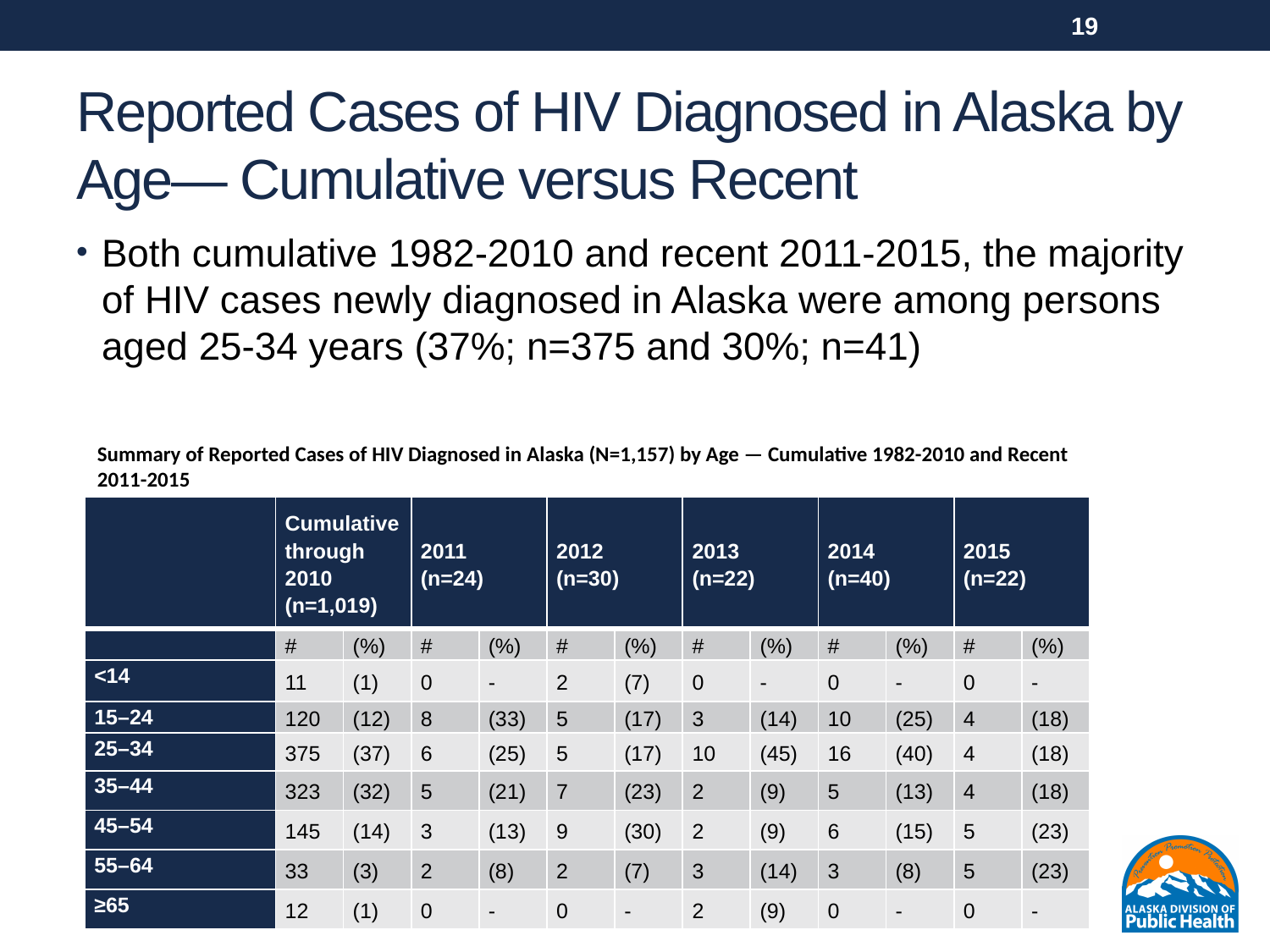

19
# Reported Cases of HIV Diagnosed in Alaska by Age— Cumulative versus Recent
Both cumulative 1982-2010 and recent 2011-2015, the majority of HIV cases newly diagnosed in Alaska were among persons aged 25-34 years (37%; n=375 and 30%; n=41)
Summary of Reported Cases of HIV Diagnosed in Alaska (N=1,157) by Age — Cumulative 1982-2010 and Recent 2011-2015
|  | Cumulative through 2010 (n=1,019) |  | 2011 (n=24) |  | 2012 (n=30) |  | 2013 (n=22) |  | 2014 (n=40) |  | 2015 (n=22) |  |
| --- | --- | --- | --- | --- | --- | --- | --- | --- | --- | --- | --- | --- |
|  | # | (%) | # | (%) | # | (%) | # | (%) | # | (%) | # | (%) |
| <14 | 11 | (1) | 0 | - | 2 | (7) | 0 | - | 0 | - | 0 | - |
| 15–24 | 120 | (12) | 8 | (33) | 5 | (17) | 3 | (14) | 10 | (25) | 4 | (18) |
| 25–34 | 375 | (37) | 6 | (25) | 5 | (17) | 10 | (45) | 16 | (40) | 4 | (18) |
| 35–44 | 323 | (32) | 5 | (21) | 7 | (23) | 2 | (9) | 5 | (13) | 4 | (18) |
| 45–54 | 145 | (14) | 3 | (13) | 9 | (30) | 2 | (9) | 6 | (15) | 5 | (23) |
| 55–64 | 33 | (3) | 2 | (8) | 2 | (7) | 3 | (14) | 3 | (8) | 5 | (23) |
| ≥65 | 12 | (1) | 0 | - | 0 | - | 2 | (9) | 0 | - | 0 | - |